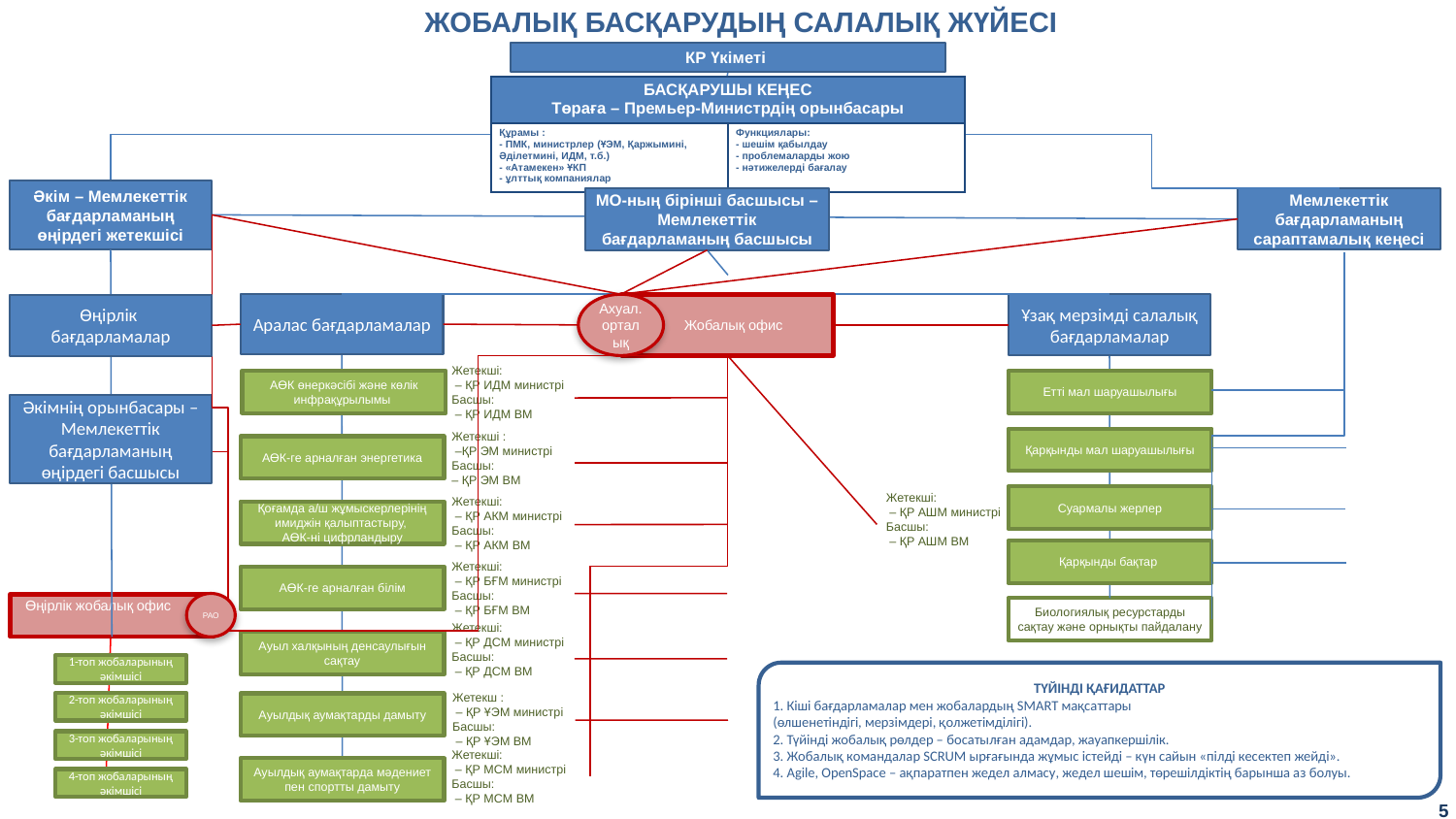

ЖОБАЛЫҚ БАСҚАРУДЫҢ САЛАЛЫҚ ЖҮЙЕСІ
КР Үкіметі
| БАСҚАРУШЫ КЕҢЕС Төраға – Премьер-Министрдің орынбасары |  |
| --- | --- |
| Құрамы : - ПМК, министрлер (ҰЭМ, Қаржымині, Әділетмині, ИДМ, т.б.) - «Атамекен» ҰКП - ұлттық компаниялар | Функциялары: - шешім қабылдау - проблемаларды жою - нәтижелерді бағалау |
Әкім – Мемлекеттік бағдарламаның өңірдегі жетекшісі
Мемлекеттік бағдарламаның сараптамалық кеңесі
МО-ның бірінші басшысы – Мемлекеттік бағдарламаның басшысы
Ұзақ мерзімді салалық бағдарламалар
Аралас бағдарламалар
Ахуал.орталық
   Жобалық офис
Өңірлік
бағдарламалар
Жетекші:
 – ҚР ИДМ министрі
Басшы:
 – ҚР ИДМ ВМ
АӨК өнеркәсібі және көлік инфрақұрылымы
Етті мал шаруашылығы
Әкімнің орынбасары –Мемлекеттік бағдарламаның өңірдегі басшысы
Жетекші :
 –ҚР ЭМ министрі
Басшы:
– ҚР ЭМ ВМ
Қарқынды мал шаруашылығы
АӨК-ге арналған энергетика
Жетекші:
 – ҚР АШМ министрі
Басшы:
 – ҚР АШМ ВМ
Суармалы жерлер
Жетекші:
 – ҚР АКМ министрі
Басшы:
 – ҚР АКМ ВМ
Қоғамда а/ш жұмыскерлерінің имиджін қалыптастыру,
АӨК-ні цифрландыру
Қарқынды бақтар
Жетекші:
 – ҚР БҒМ министрі
Басшы:
 – ҚР БҒМ ВМ
АӨК-ге арналған білім
Өңірлік жобалық офис
РАО

Биологиялық ресурстарды сақтау және орнықты пайдалану
Жетекші:
 – ҚР ДСМ министрі
Басшы:
 – ҚР ДСМ ВМ
Ауыл халқының денсаулығын сақтау
1-топ жобаларының әкімшісі
ТҮЙІНДІ ҚАҒИДАТТАР
1. Кіші бағдарламалар мен жобалардың SMART мақсаттары
(өлшенетіндігі, мерзімдері, қолжетімділігі).
2. Түйінді жобалық рөлдер – босатылған адамдар, жауапкершілік.
3. Жобалық командалар SCRUM ырғағында жұмыс істейді – күн сайын «пілді кесектеп жейді».
4. Agile, OpenSpace – ақпаратпен жедел алмасу, жедел шешім, төрешілдіктің барынша аз болуы.
Жетекш :
 – ҚР ҰЭМ министрі
Басшы:
 – ҚР ҰЭМ ВМ
2-топ жобаларының әкімшісі
Ауылдық аумақтарды дамыту
3-топ жобаларының әкімшісі
Жетекші:
 – ҚР МСМ министрі
Басшы:
 – ҚР МСМ ВМ
Ауылдық аумақтарда мәдениет пен спортты дамыту
4-топ жобаларының әкімшісі
5